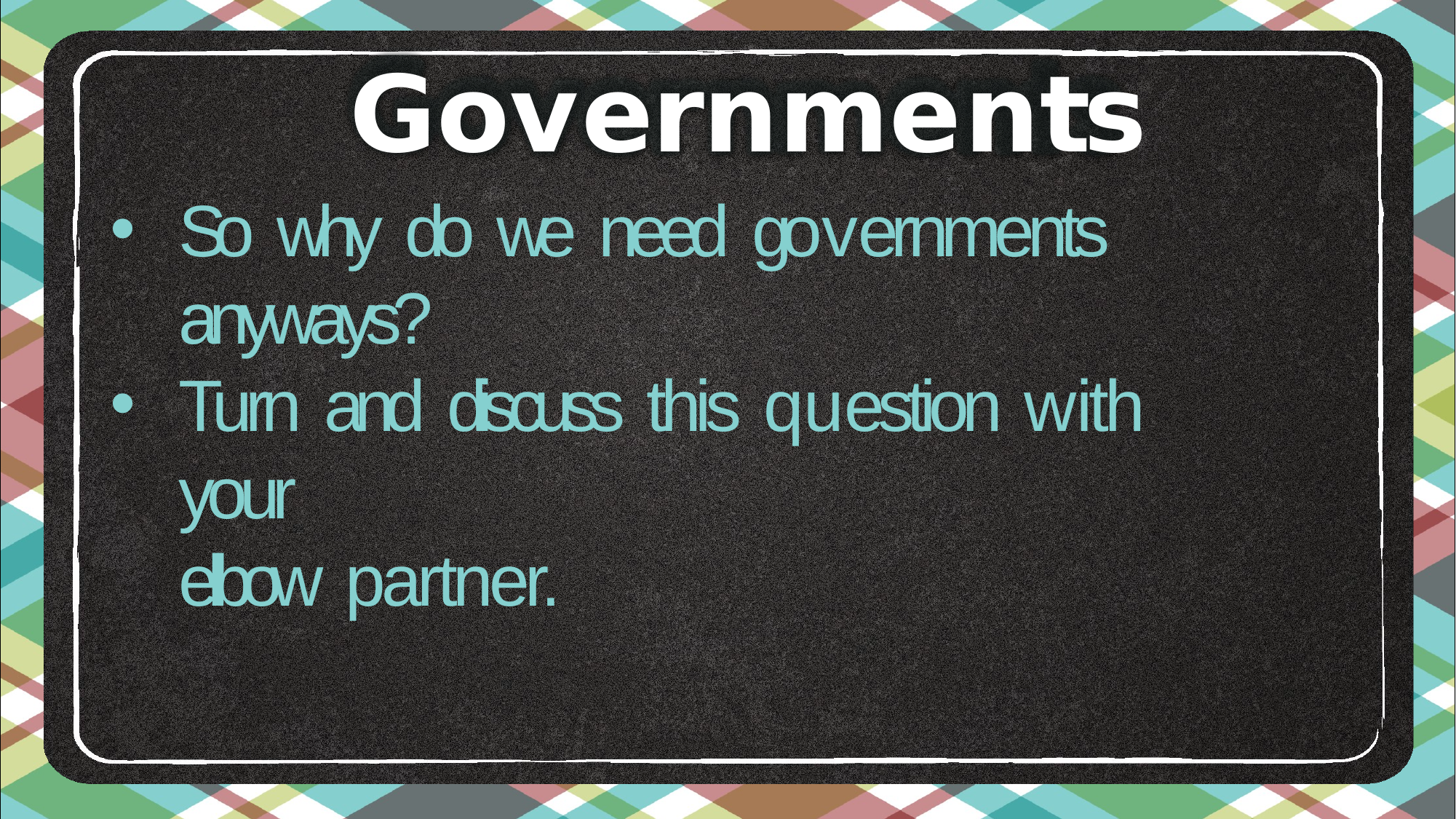

Governments
So why do we need governments anyways?
Turn and discuss this question with your
elbow partner.